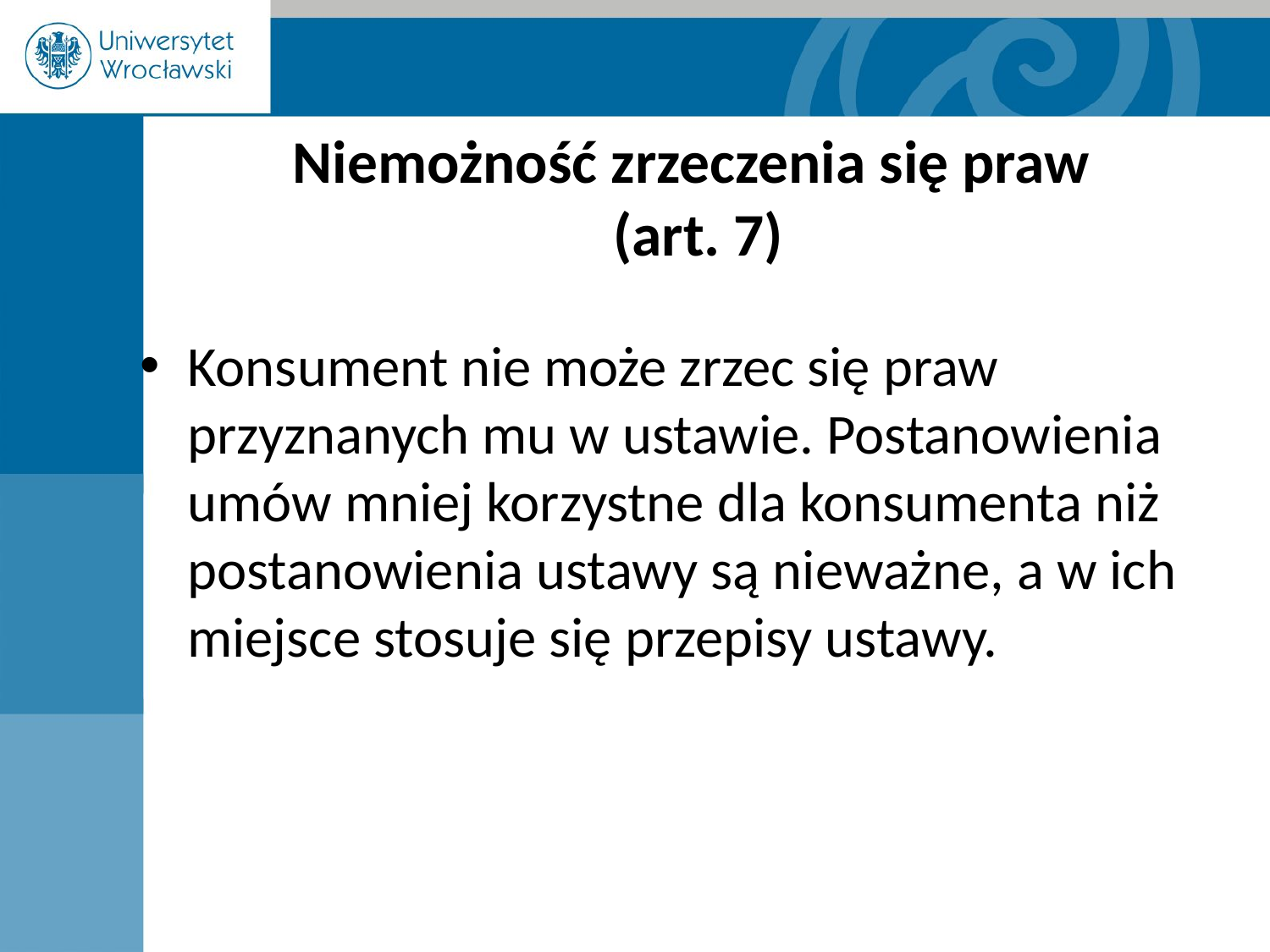

# Niemożność zrzeczenia się praw (art. 7)
Konsument nie może zrzec się praw przyznanych mu w ustawie. Postanowienia umów mniej korzystne dla konsumenta niż postanowienia ustawy są nieważne, a w ich miejsce stosuje się przepisy ustawy.